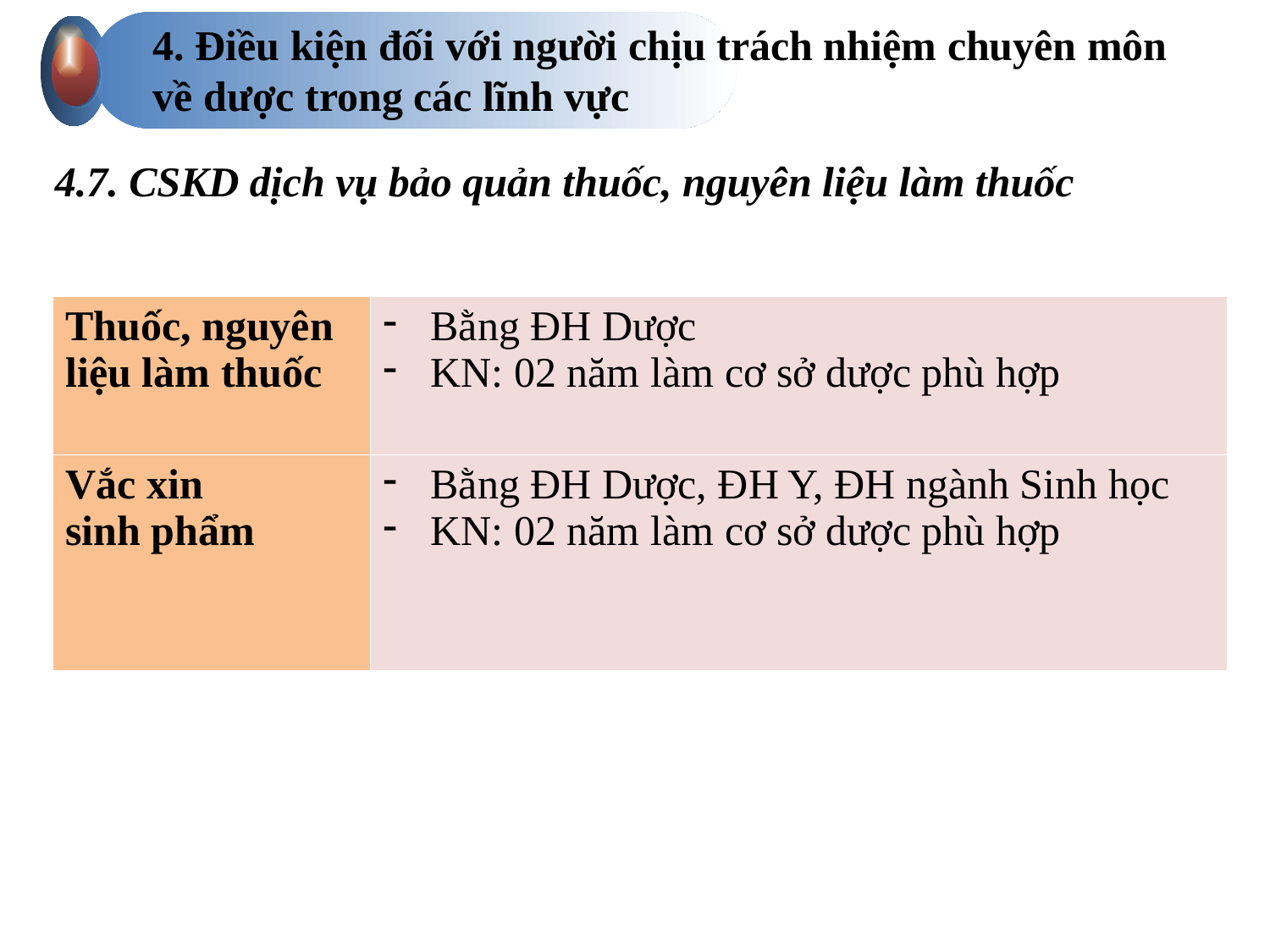

4. Điều kiện đối với người chịu trách nhiệm chuyên môn
về dược trong các lĩnh vực

4.7. CSKD dịch vụ bảo quản thuốc, nguyên liệu làm thuốc
| Thuốc, nguyên liệu làm thuốc | Bằng ĐH Dược KN: 02 năm làm cơ sở dược phù hợp |
| --- | --- |
| Vắc xin sinh phẩm | Bằng ĐH Dược, ĐH Y, ĐH ngành Sinh học KN: 02 năm làm cơ sở dược phù hợp |